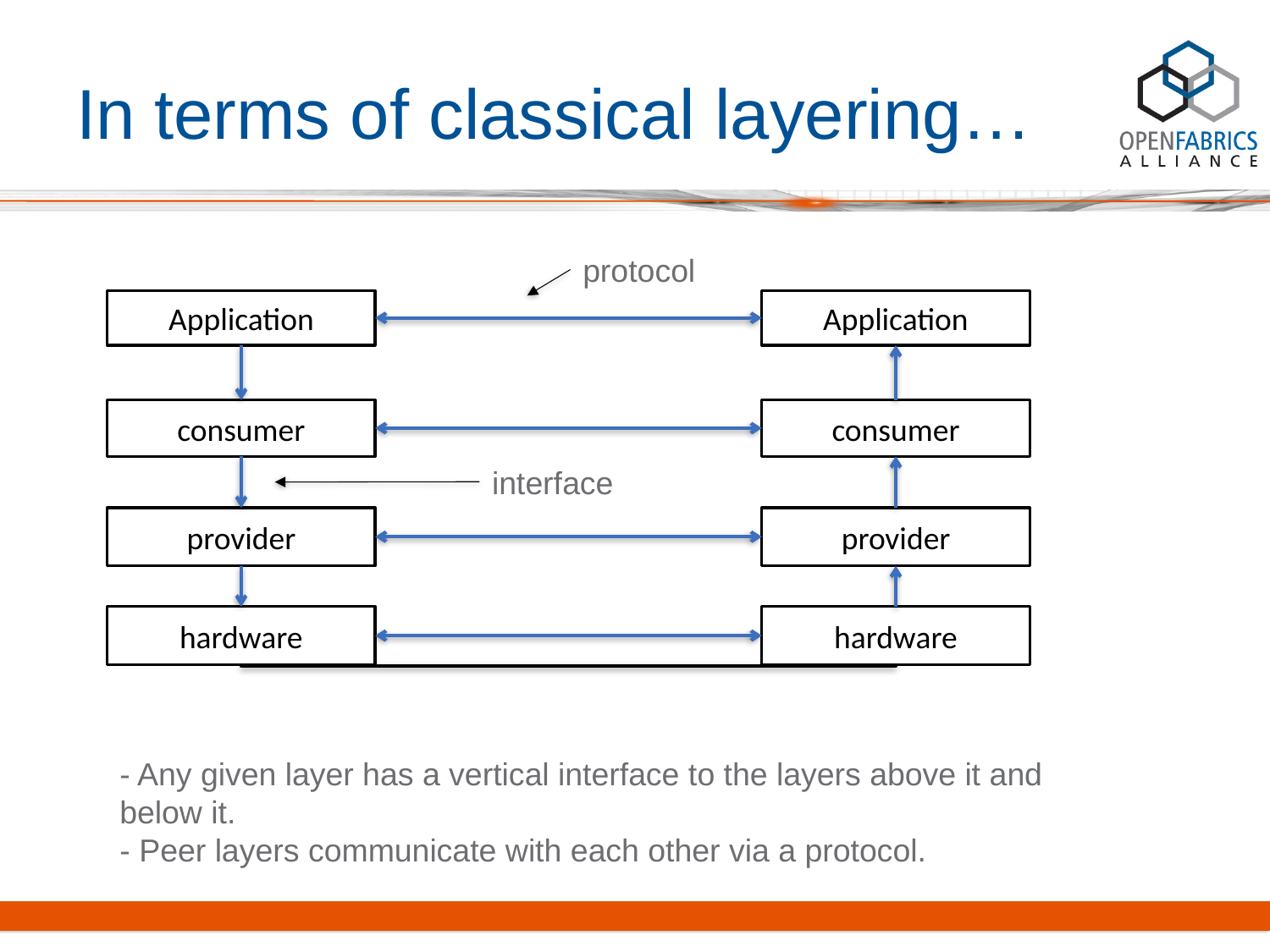

# In terms of classical layering…
protocol
Application
Application
consumer
consumer
interface
provider
provider
hardware
hardware
- Any given layer has a vertical interface to the layers above it and below it.
- Peer layers communicate with each other via a protocol.